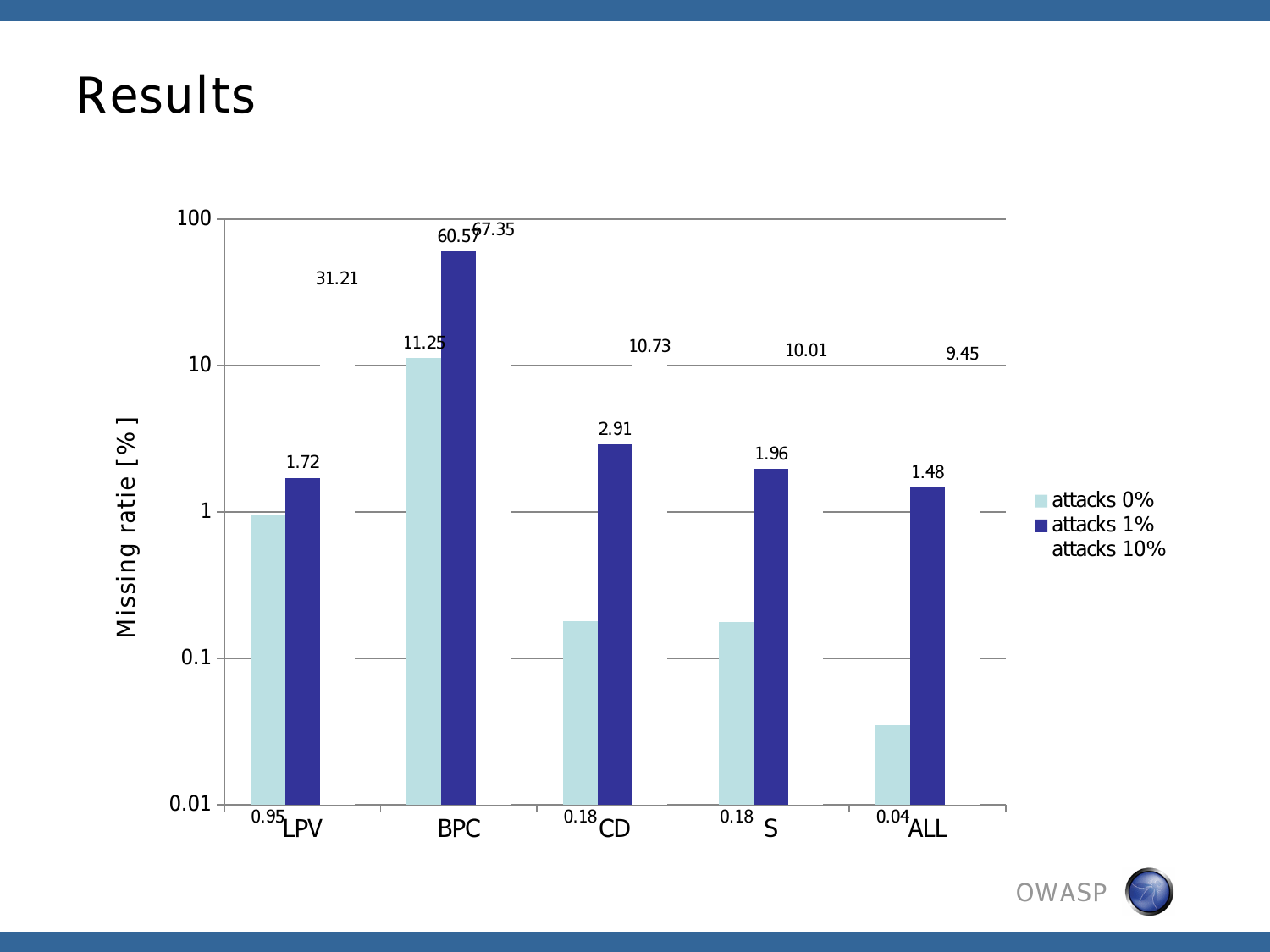

# Results

### Chart

| Category | attacks 0% | attacks 1% | attacks 10% |
|---|---|---|---|
| LPV | 0.9548860194484298 | 1.7152877411127052 | 31.213135660768373 |
| BPC | 11.248206599713056 | 60.57388809182209 | 67.35214410967639 |
| CD | 0.18013709548860196 | 2.9092937988203413 | 10.730113183484775 |
| S | 0.17694882831181252 | 1.9639725809022797 | 10.007970667941974 |
| ALL | 0.03507093894468356 | 1.4777618364418939 | 9.45480631276901 |